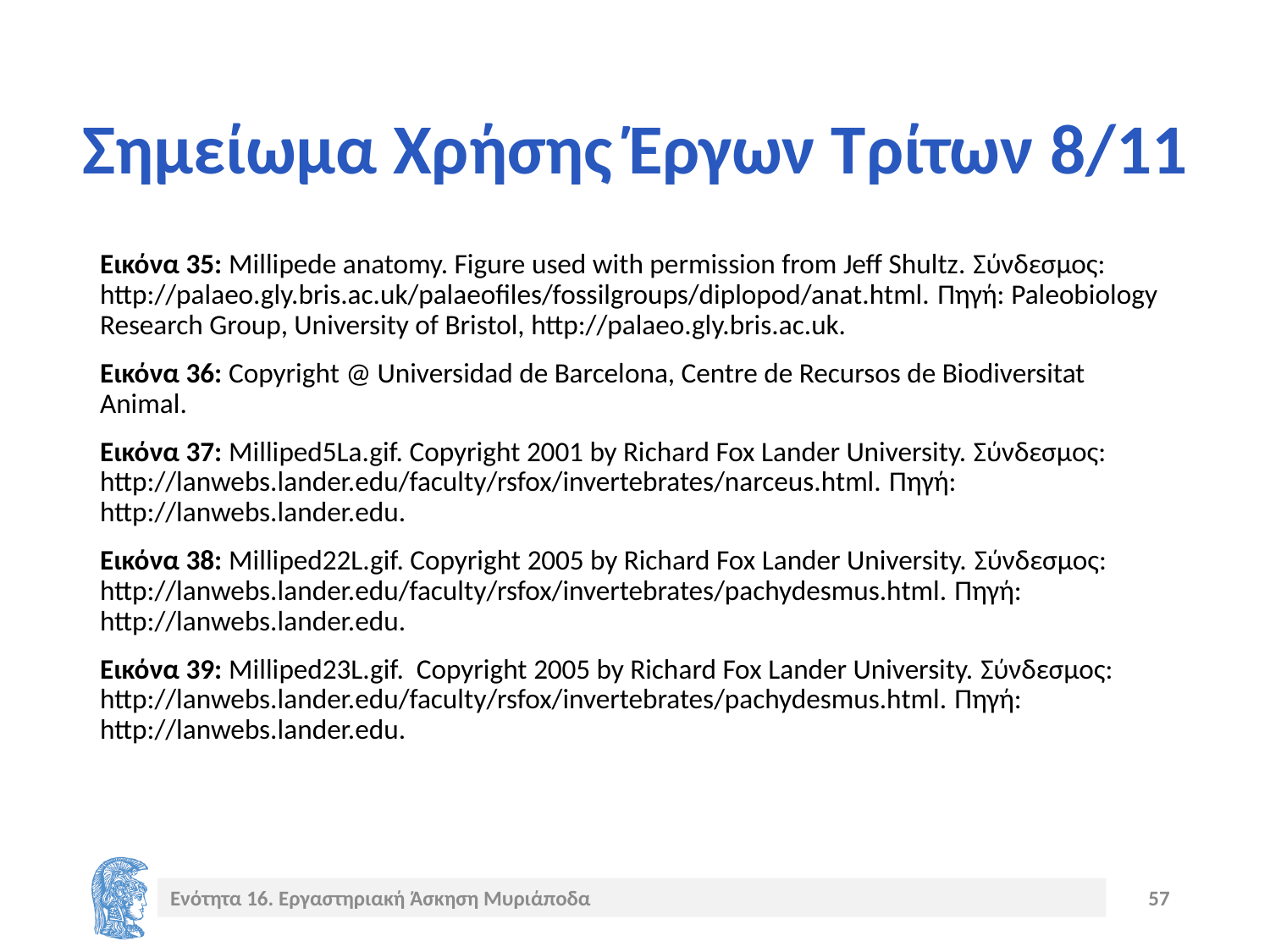

# Σημείωμα Χρήσης Έργων Τρίτων 8/11
Εικόνα 35: Millipede anatomy. Figure used with permission from Jeff Shultz. Σύνδεσμος: http://palaeo.gly.bris.ac.uk/palaeofiles/fossilgroups/diplopod/anat.html. Πηγή: Paleobiology Research Group, University of Bristol, http://palaeo.gly.bris.ac.uk.
Εικόνα 36: Copyright @ Universidad de Barcelona, Centre de Recursos de Biodiversitat Animal.
Εικόνα 37: Milliped5La.gif. Copyright 2001 by Richard Fox Lander University. Σύνδεσμος: http://lanwebs.lander.edu/faculty/rsfox/invertebrates/narceus.html. Πηγή: http://lanwebs.lander.edu.
Εικόνα 38: Milliped22L.gif. Copyright 2005 by Richard Fox Lander University. Σύνδεσμος: http://lanwebs.lander.edu/faculty/rsfox/invertebrates/pachydesmus.html. Πηγή: http://lanwebs.lander.edu.
Εικόνα 39: Milliped23L.gif.  Copyright 2005 by Richard Fox Lander University. Σύνδεσμος: http://lanwebs.lander.edu/faculty/rsfox/invertebrates/pachydesmus.html. Πηγή: http://lanwebs.lander.edu.

Ενότητα 16. Εργαστηριακή Άσκηση Μυριάποδα
57